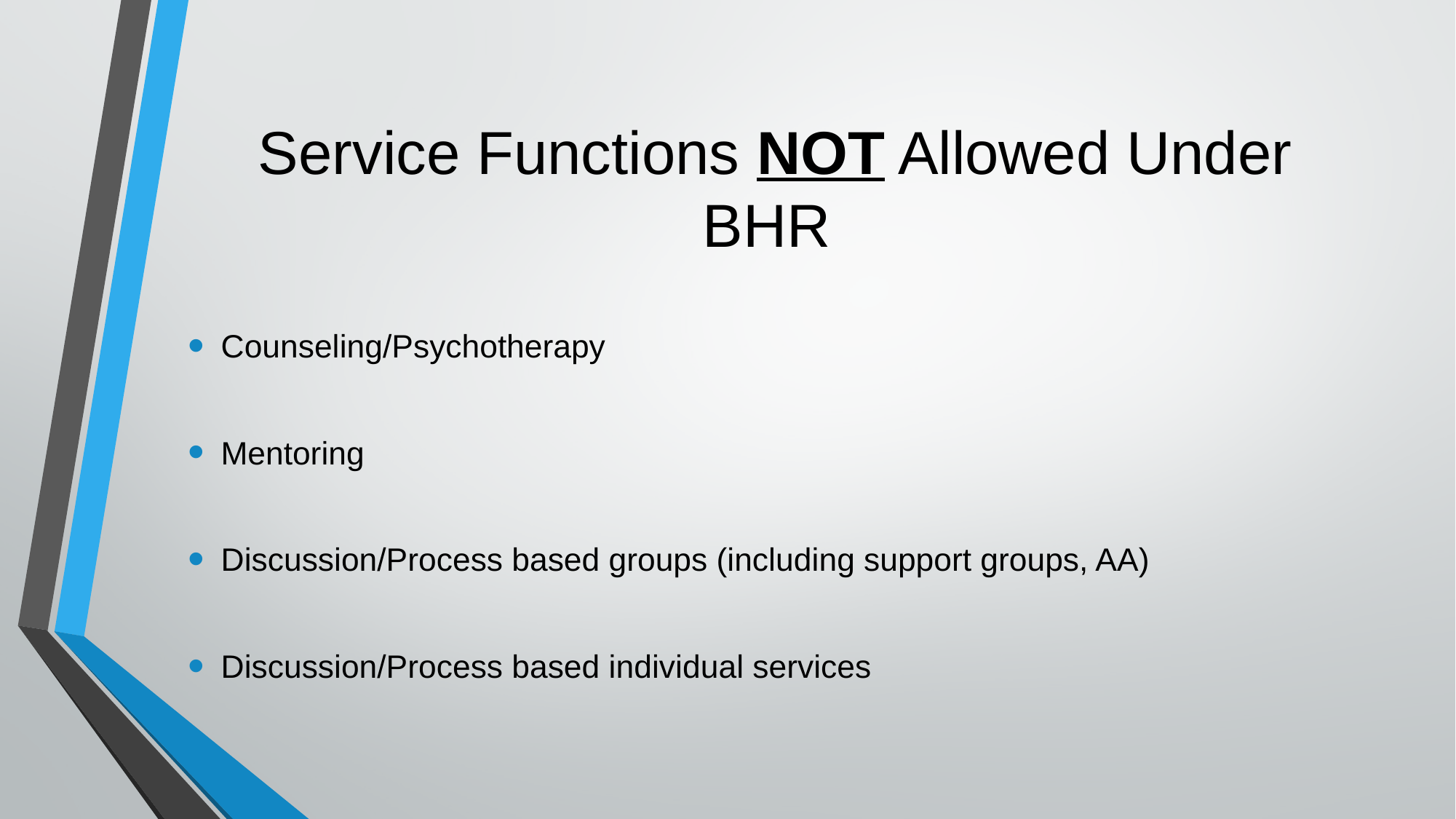

# Service Functions NOT Allowed Under BHR
Counseling/Psychotherapy

Mentoring

Discussion/Process based groups (including support groups, AA)

Discussion/Process based individual services